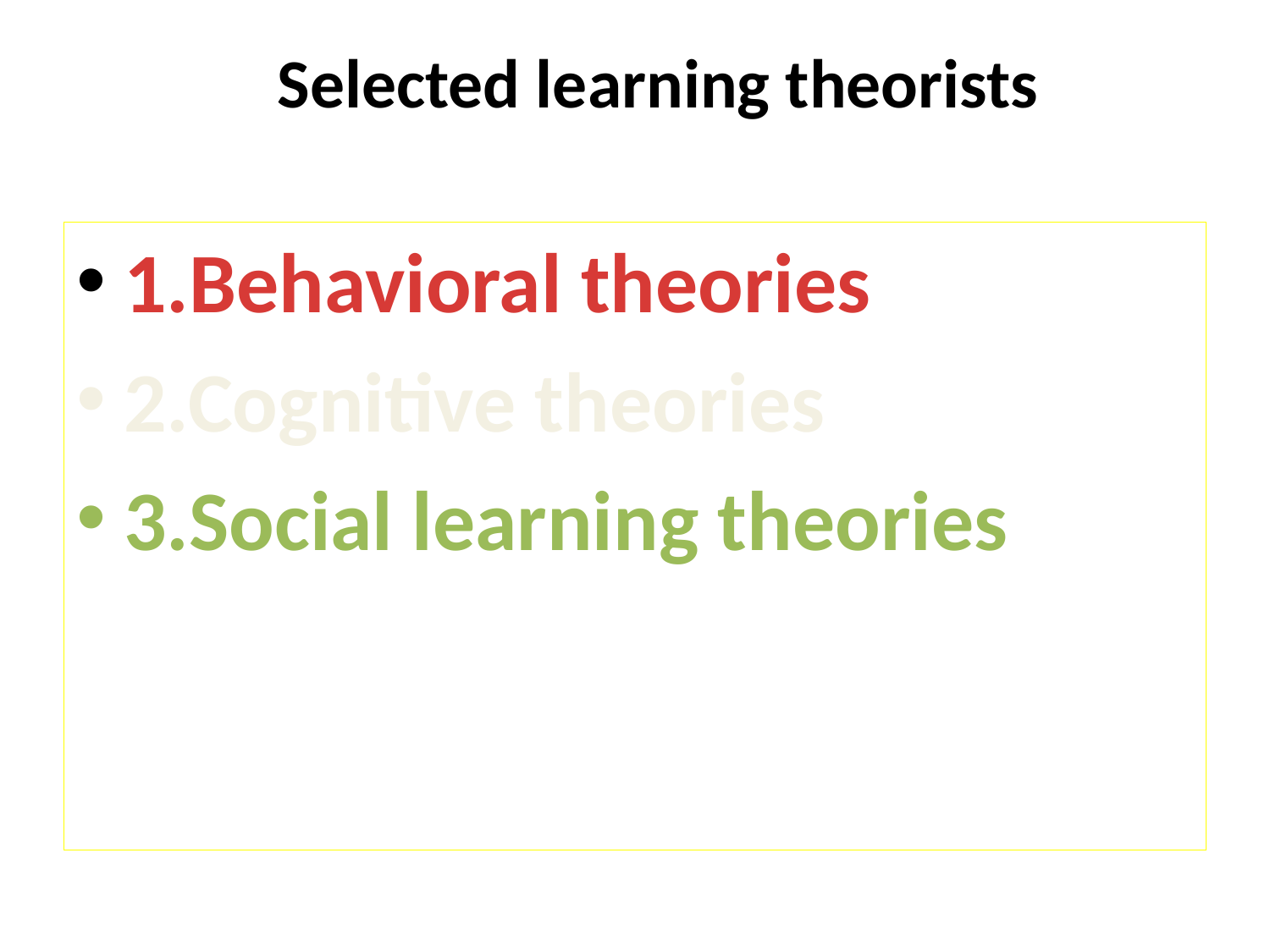

# Selected learning theorists
1.Behavioral theories
2.Cognitive theories
3.Social learning theories